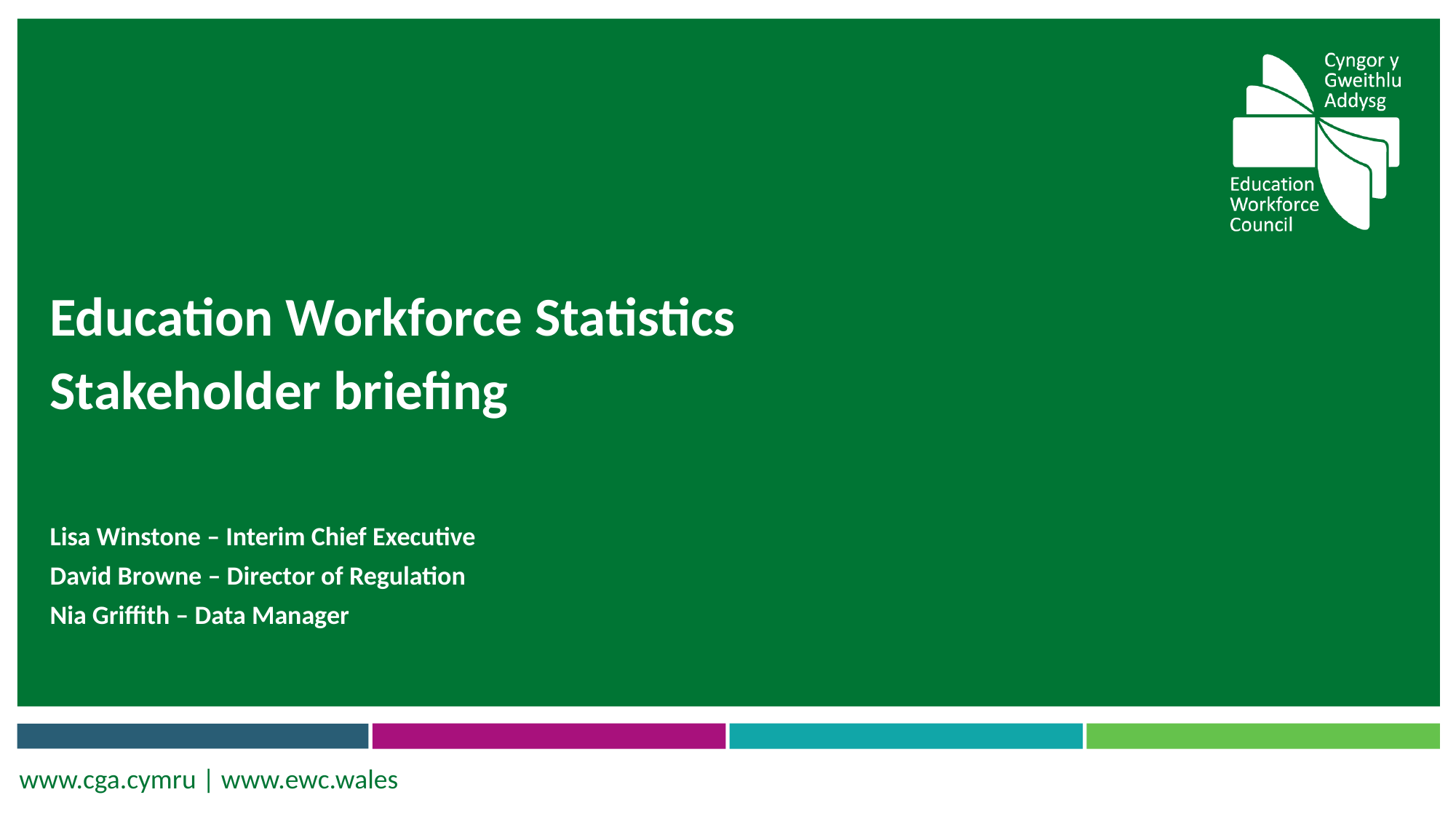

Education Workforce Statistics
Stakeholder briefing
Lisa Winstone – Interim Chief Executive
David Browne – Director of Regulation
Nia Griffith – Data Manager